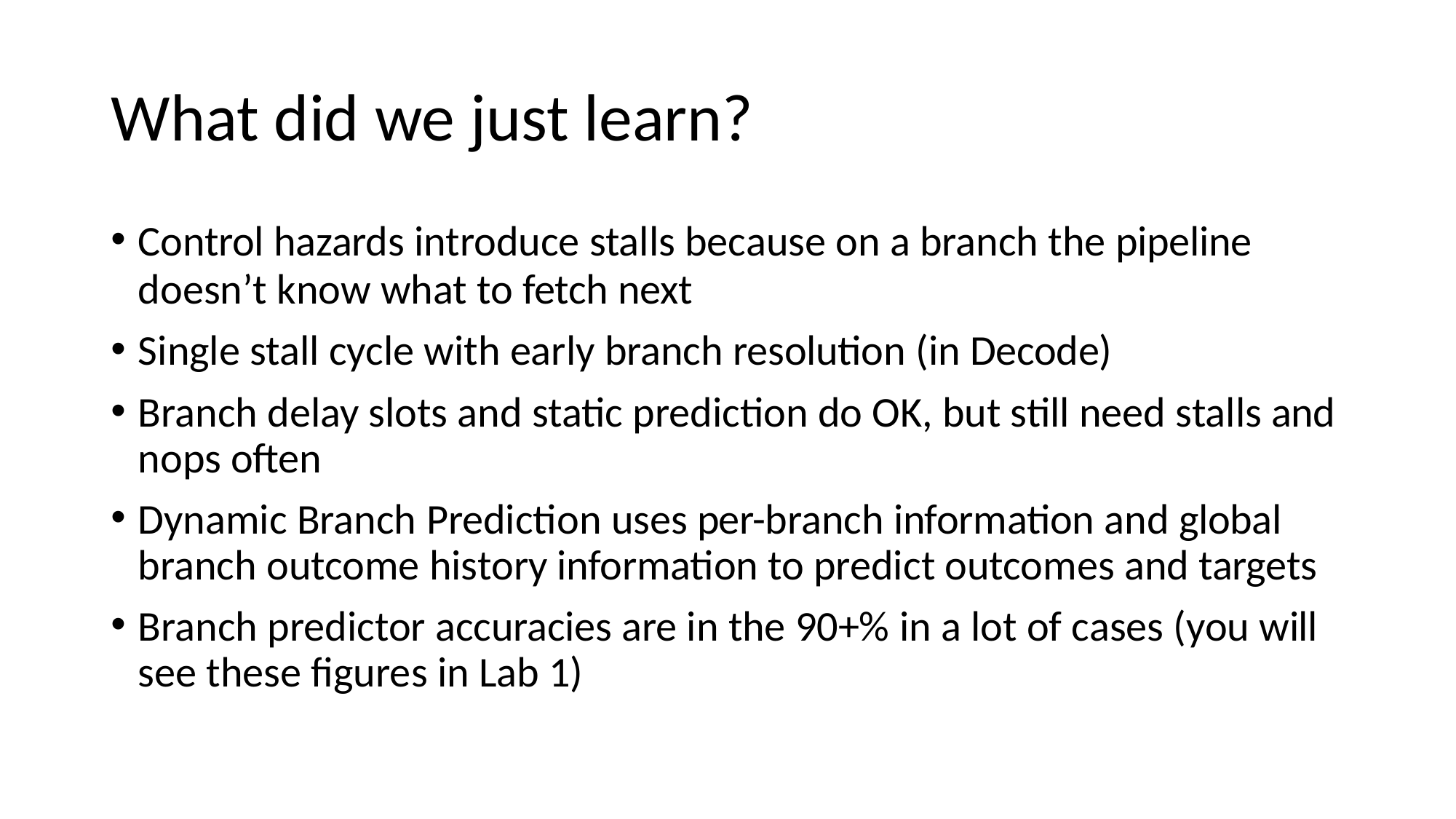

# What did we just learn?
Control hazards introduce stalls because on a branch the pipeline
doesn’t know what to fetch next
Single stall cycle with early branch resolution (in Decode)
Branch delay slots and static prediction do OK, but still need stalls and nops often
Dynamic Branch Prediction uses per-branch information and global branch outcome history information to predict outcomes and targets
Branch predictor accuracies are in the 90+% in a lot of cases (you will see these figures in Lab 1)